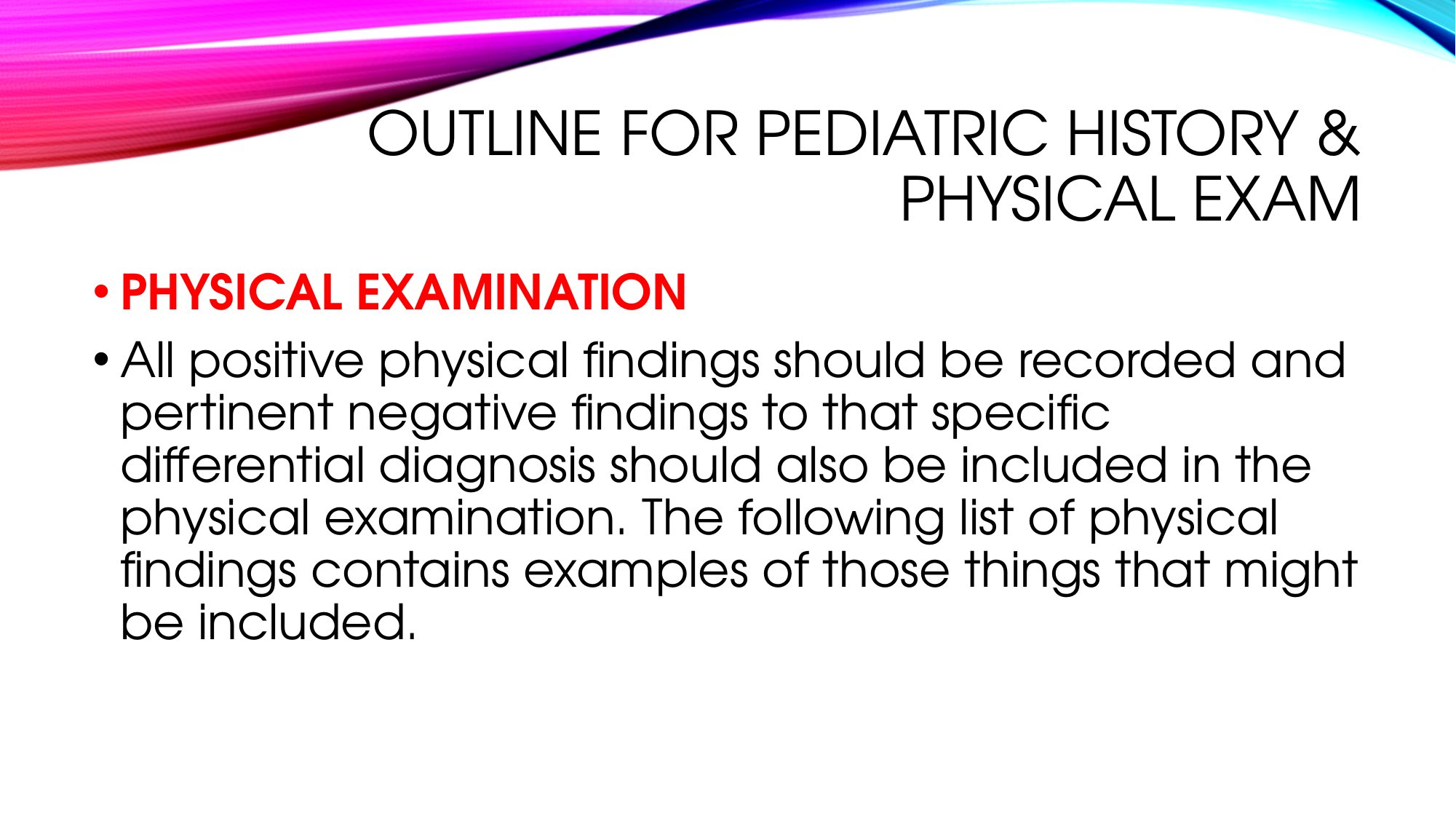

# OUTLINE FOR PEDIATRIC HISTORY & PHYSICAL EXAM
PHYSICAL EXAMINATION
All positive physical findings should be recorded and pertinent negative findings to that specific differential diagnosis should also be included in the physical examination. The following list of physical findings contains examples of those things that might be included.